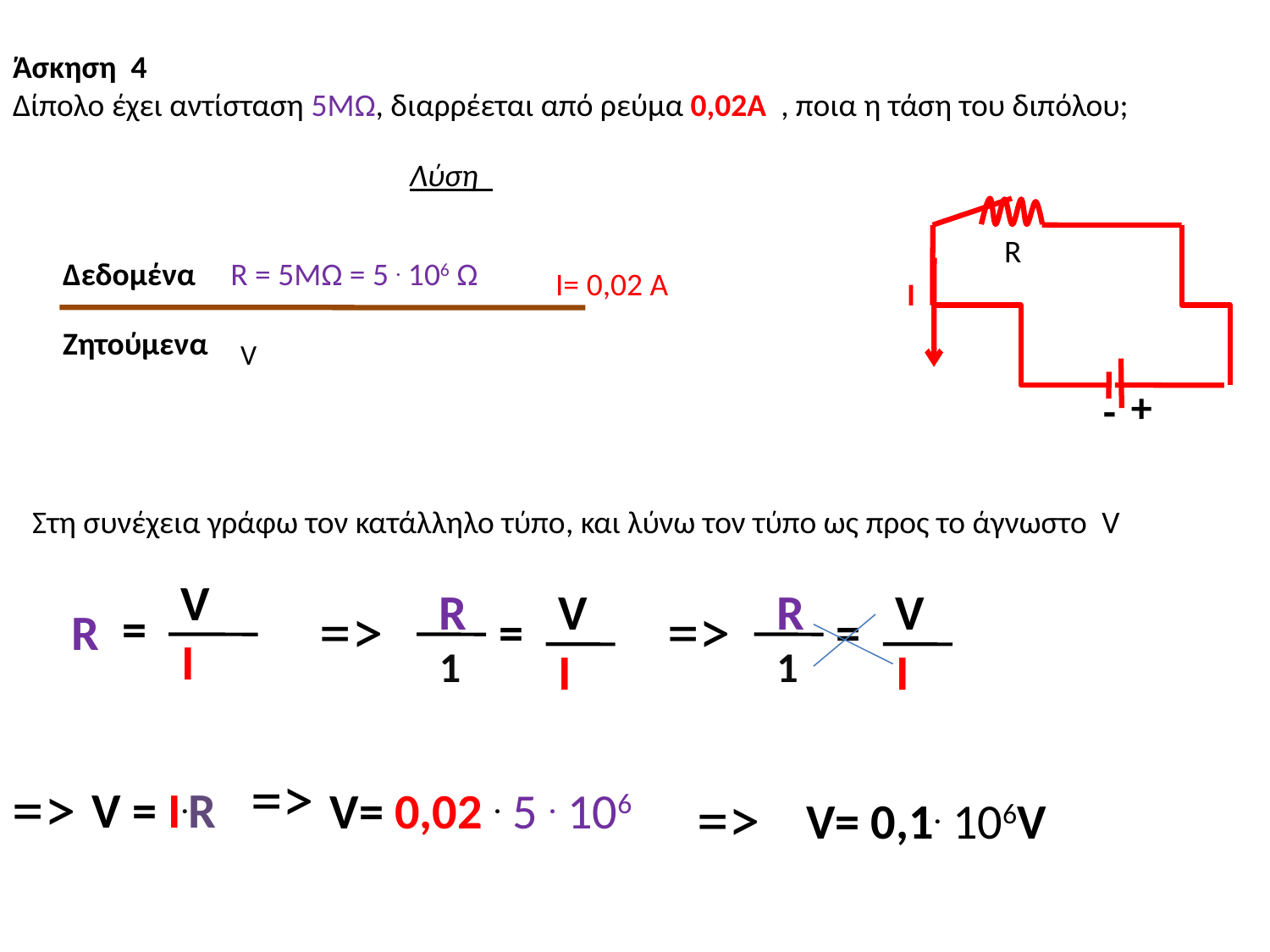

Άσκηση  4
Δίπολο έχει αντίσταση 5ΜΩ, διαρρέεται από ρεύμα 0,02A  , ποια η τάση του διπόλου;
Λύση

R
+
-

Δεδομένα
R = 5MΩ = 5 . 106 Ω
 I= 0,02 Α
Ι
V
Ζητούμενα
Στη συνέχεια γράφω τον κατάλληλο τύπο, και λύνω τον τύπο ως προς το άγνωστο  V
V
R
V
R
V
=>
=>
=
R
=
=
I
1
I
1
I
=>
=>
V = I.R
V= 0,02 . 5 . 106
=>
V= 0,1. 106V